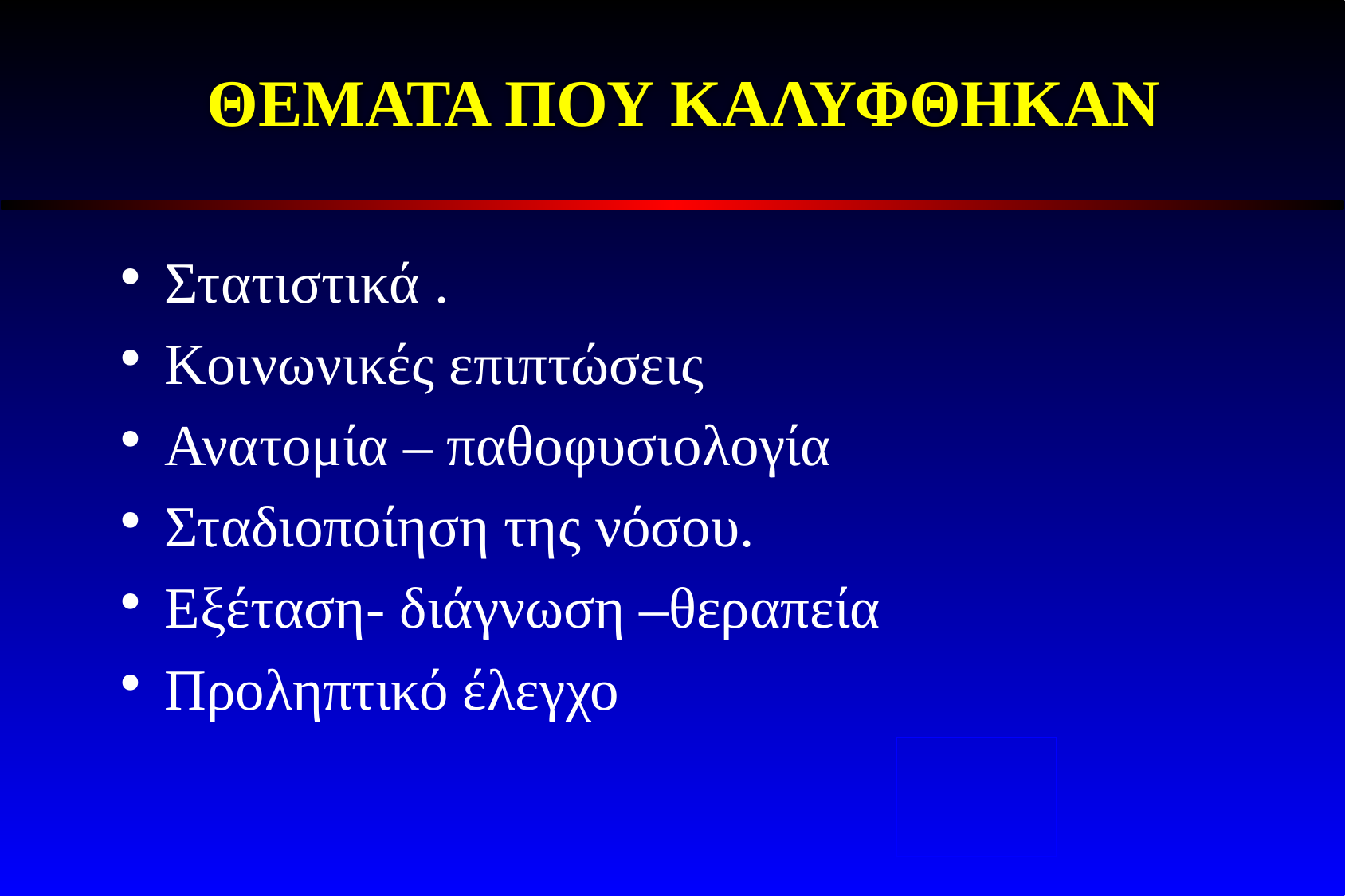

# ΘΕΜΑΤΑ ΠΟΥ ΚΑΛΥΦΘΗΚΑΝ
Στατιστικά .
Κοινωνικές επιπτώσεις
Ανατομία – παθοφυσιολογία
Σταδιοποίηση της νόσου.
Εξέταση- διάγνωση –θεραπεία
Προληπτικό έλεγχο